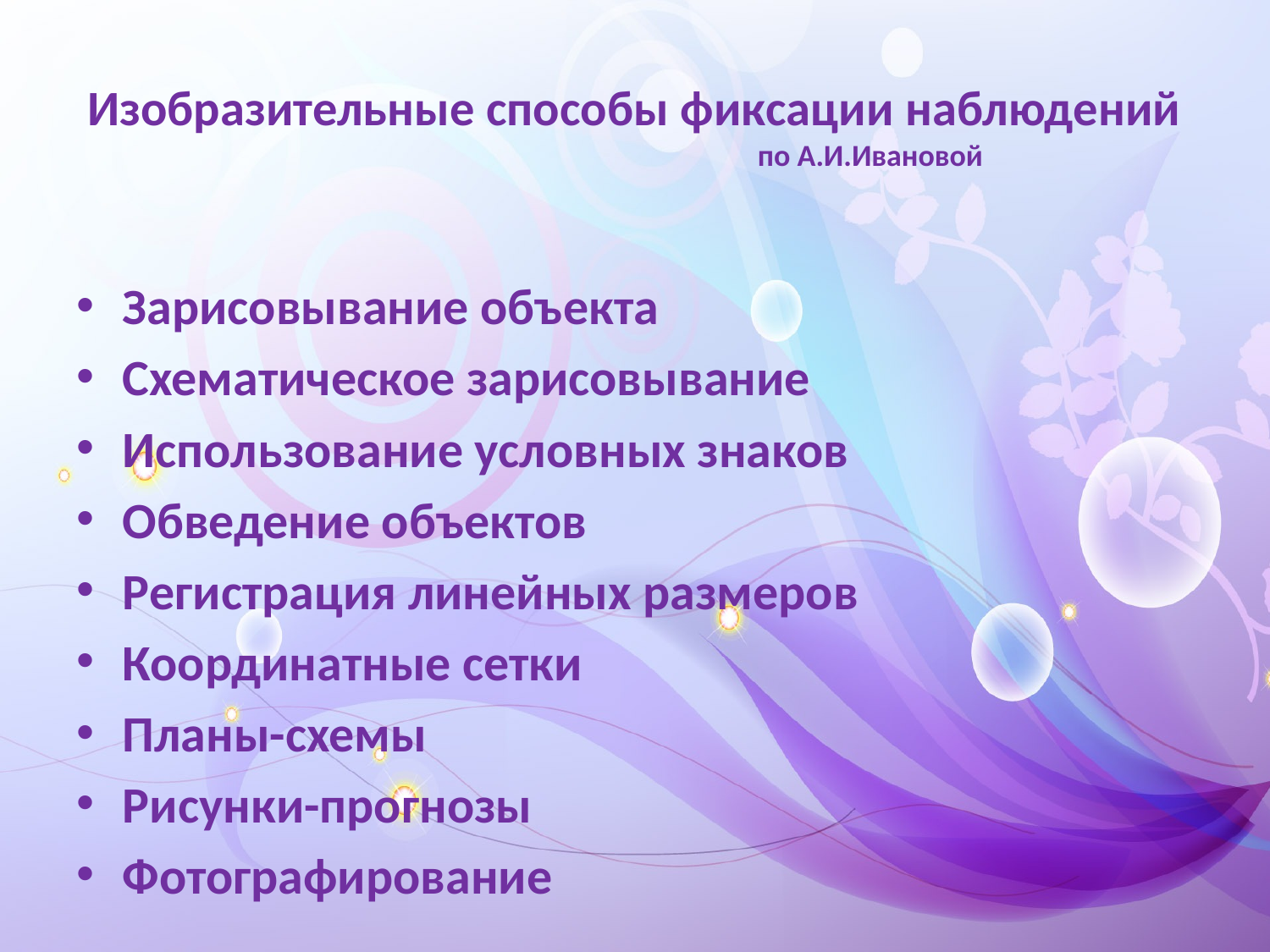

# Изобразительные способы фиксации наблюдений по А.И.Ивановой
Зарисовывание объекта
Схематическое зарисовывание
Использование условных знаков
Обведение объектов
Регистрация линейных размеров
Координатные сетки
Планы-схемы
Рисунки-прогнозы
Фотографирование